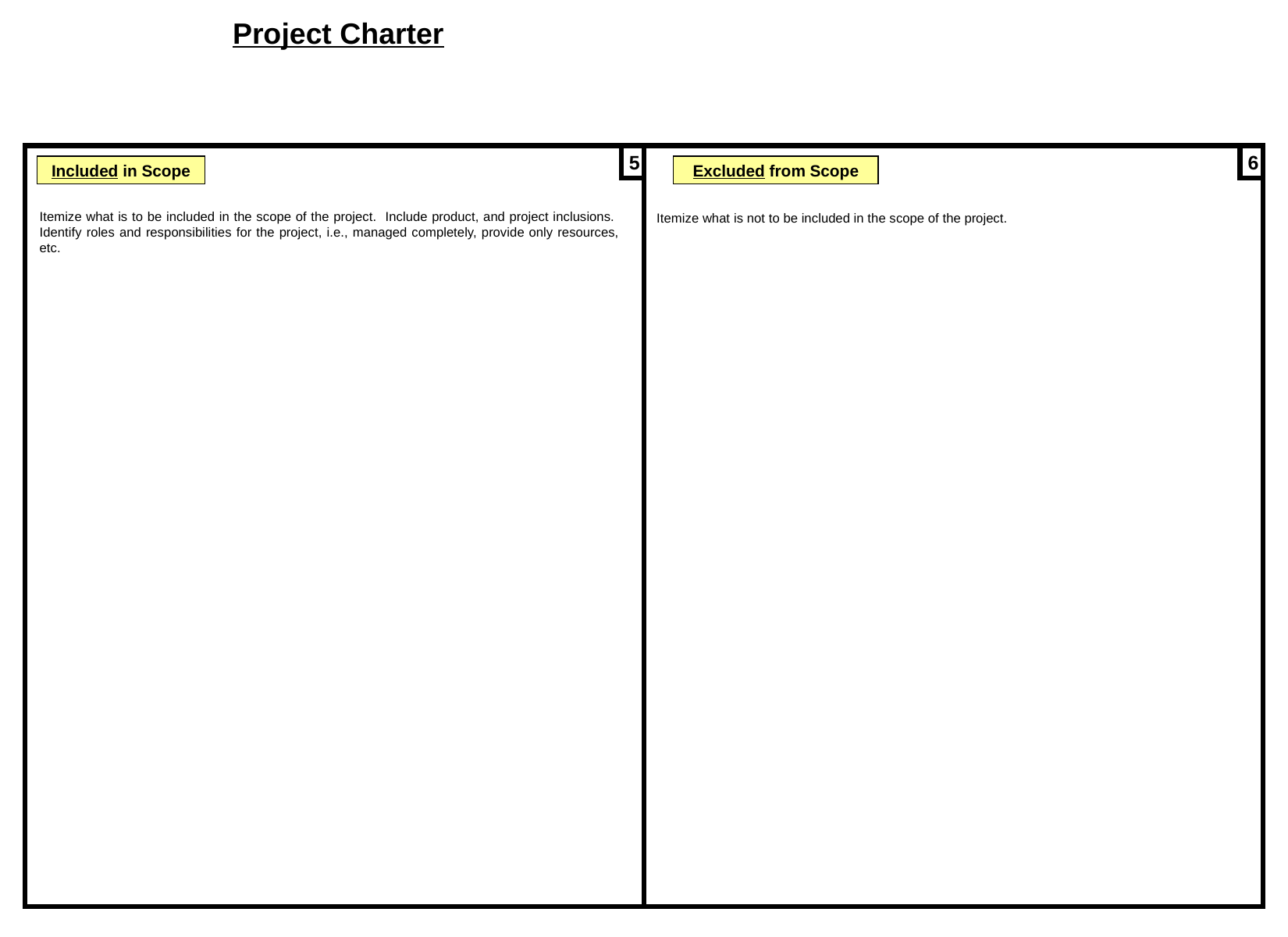

Project Charter

5

6
Included in Scope
Excluded from Scope
Itemize what is to be included in the scope of the project.  Include product, and project inclusions.  Identify roles and responsibilities for the project, i.e., managed completely, provide only resources, etc.
Itemize what is not to be included in the scope of the project.